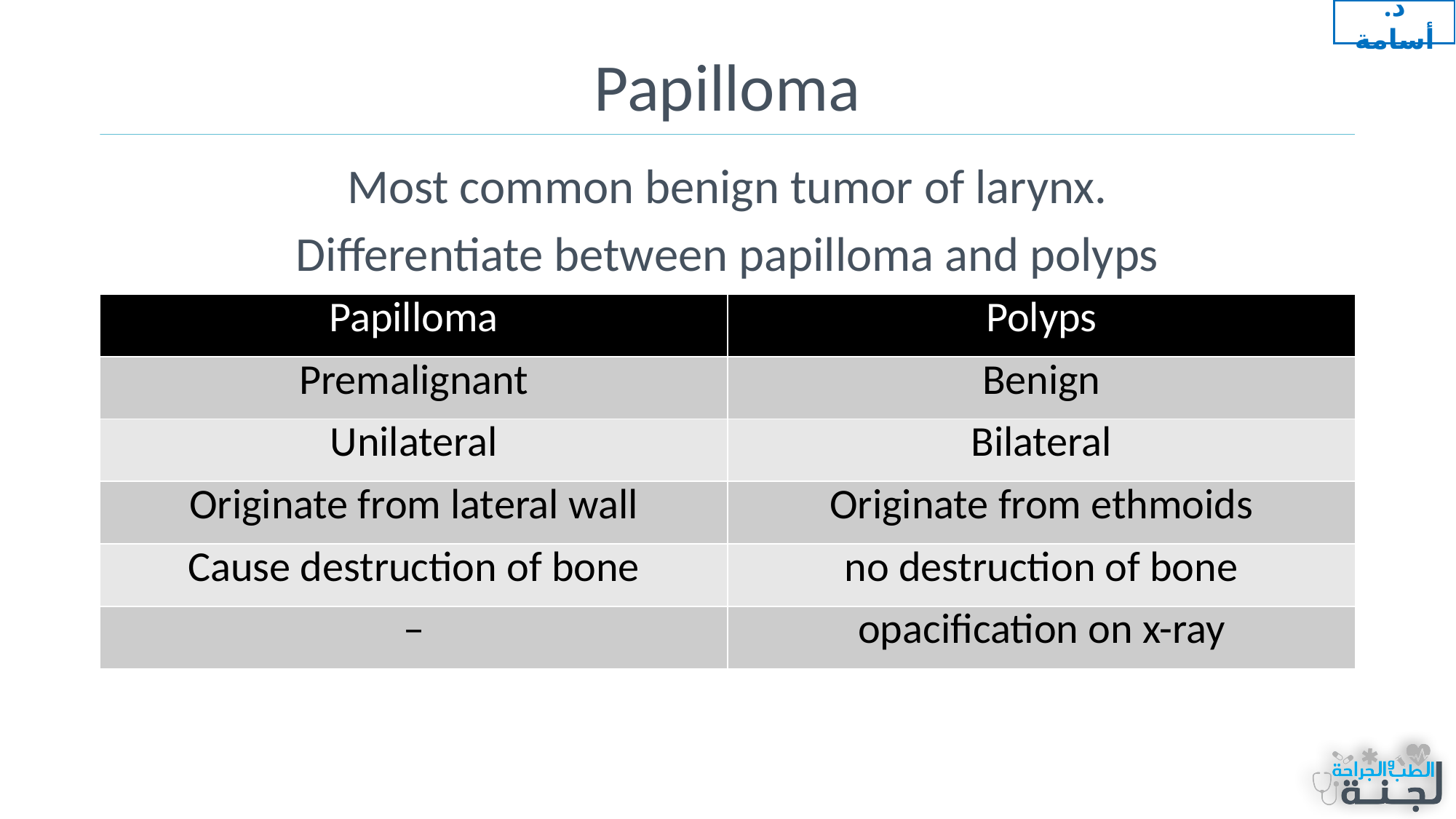

د. أسامة
# Papilloma
Most common benign tumor of larynx.
Differentiate between papilloma and polyps
| Papilloma | Polyps |
| --- | --- |
| Premalignant | Benign |
| Unilateral | Bilateral |
| Originate from lateral wall | Originate from ethmoids |
| Cause destruction of bone | no destruction of bone |
| – | opacification on x-ray |